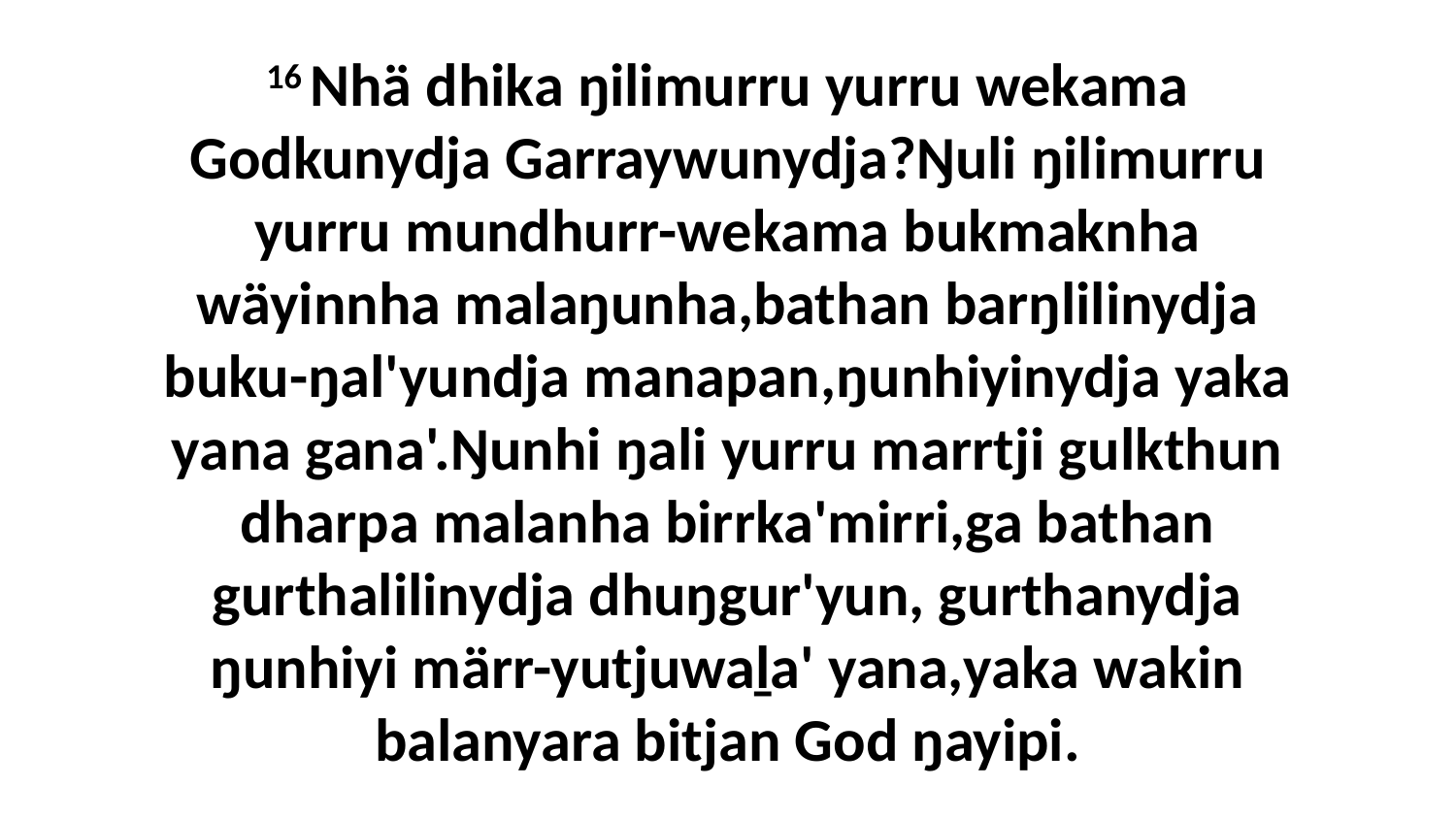

16 Nhä dhika ŋilimurru yurru wekama Godkunydja Garraywunydja?Ŋuli ŋilimurru yurru mundhurr-wekama bukmaknha wäyinnha malaŋunha,bathan barŋlilinydja buku-ŋal'yundja manapan,ŋunhiyinydja yaka yana gana'.Ŋunhi ŋali yurru marrtji gulkthun dharpa malanha birrka'mirri,ga bathan gurthalilinydja dhuŋgur'yun, gurthanydja ŋunhiyi märr-yutjuwaḻa' yana,yaka wakin balanyara bitjan God ŋayipi.